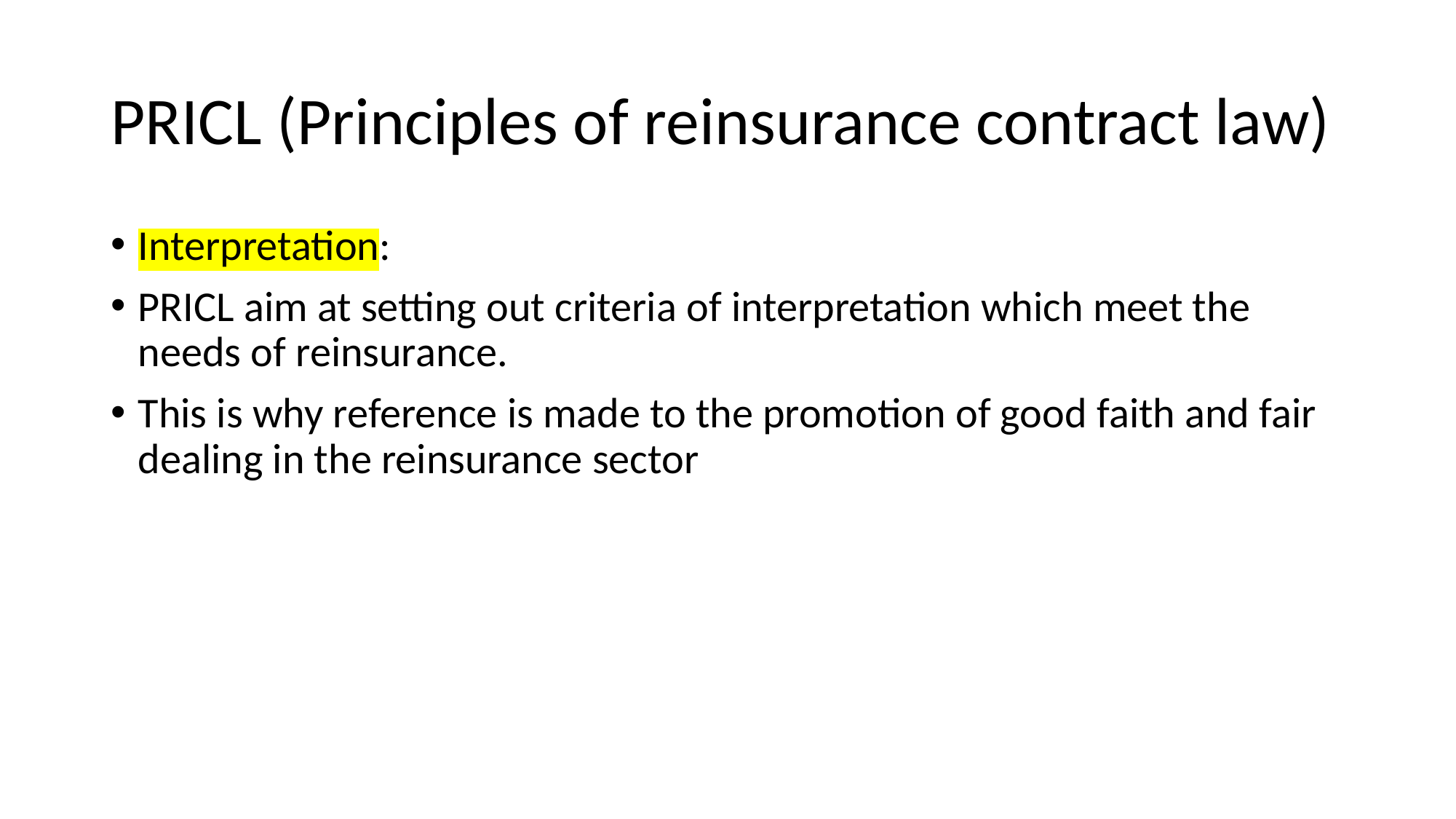

# PRICL (Principles of reinsurance contract law)
Interpretation:
PRICL aim at setting out criteria of interpretation which meet the needs of reinsurance.
This is why reference is made to the promotion of good faith and fair dealing in the reinsurance sector